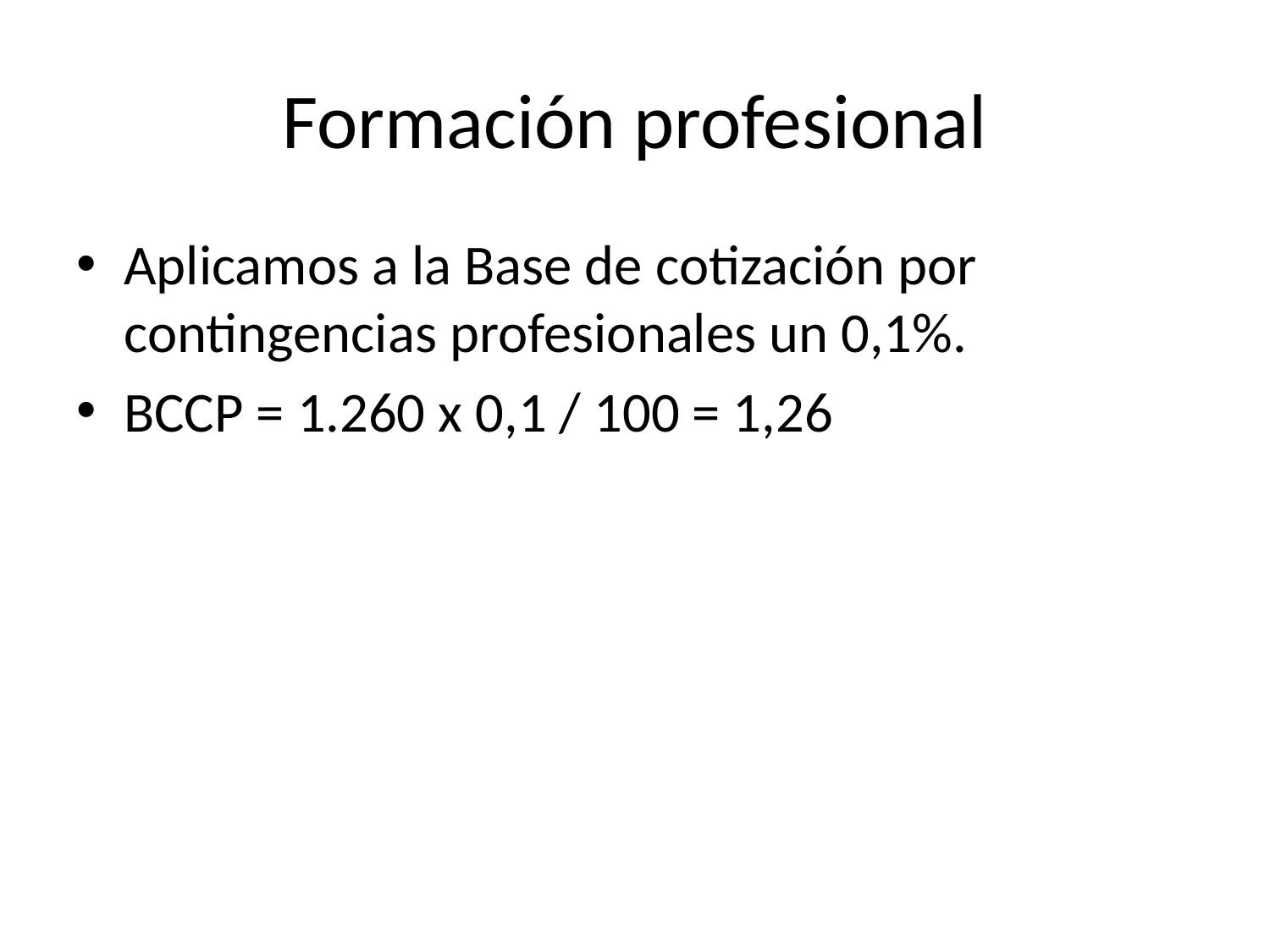

# Formación profesional
Aplicamos a la Base de cotización por contingencias profesionales un 0,1%.
BCCP = 1.260 x 0,1 / 100 = 1,26